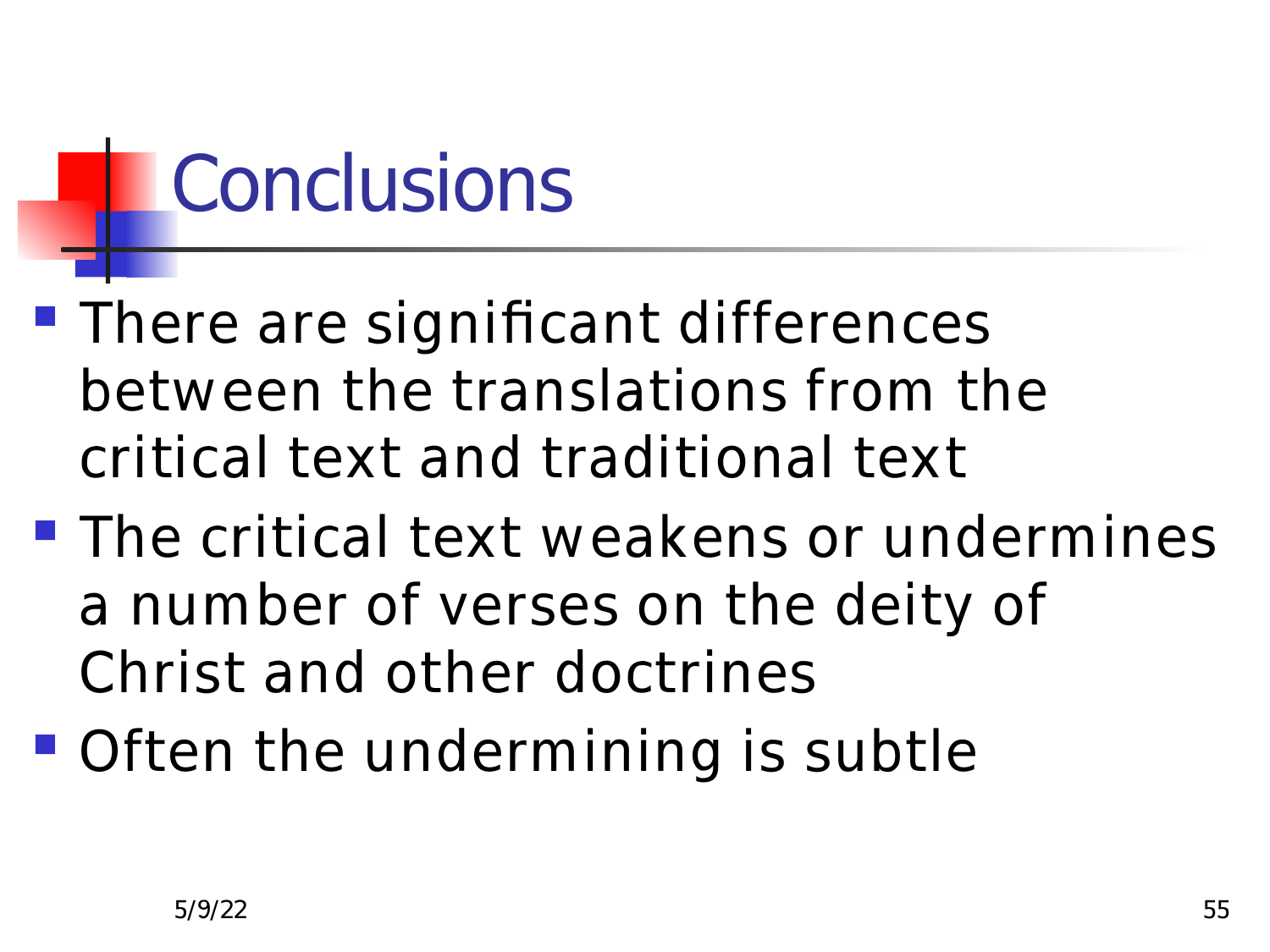

# Conclusions
There are significant differences between the translations from the critical text and traditional text
The critical text weakens or undermines a number of verses on the deity of Christ and other doctrines
Often the undermining is subtle
5/9/22
55